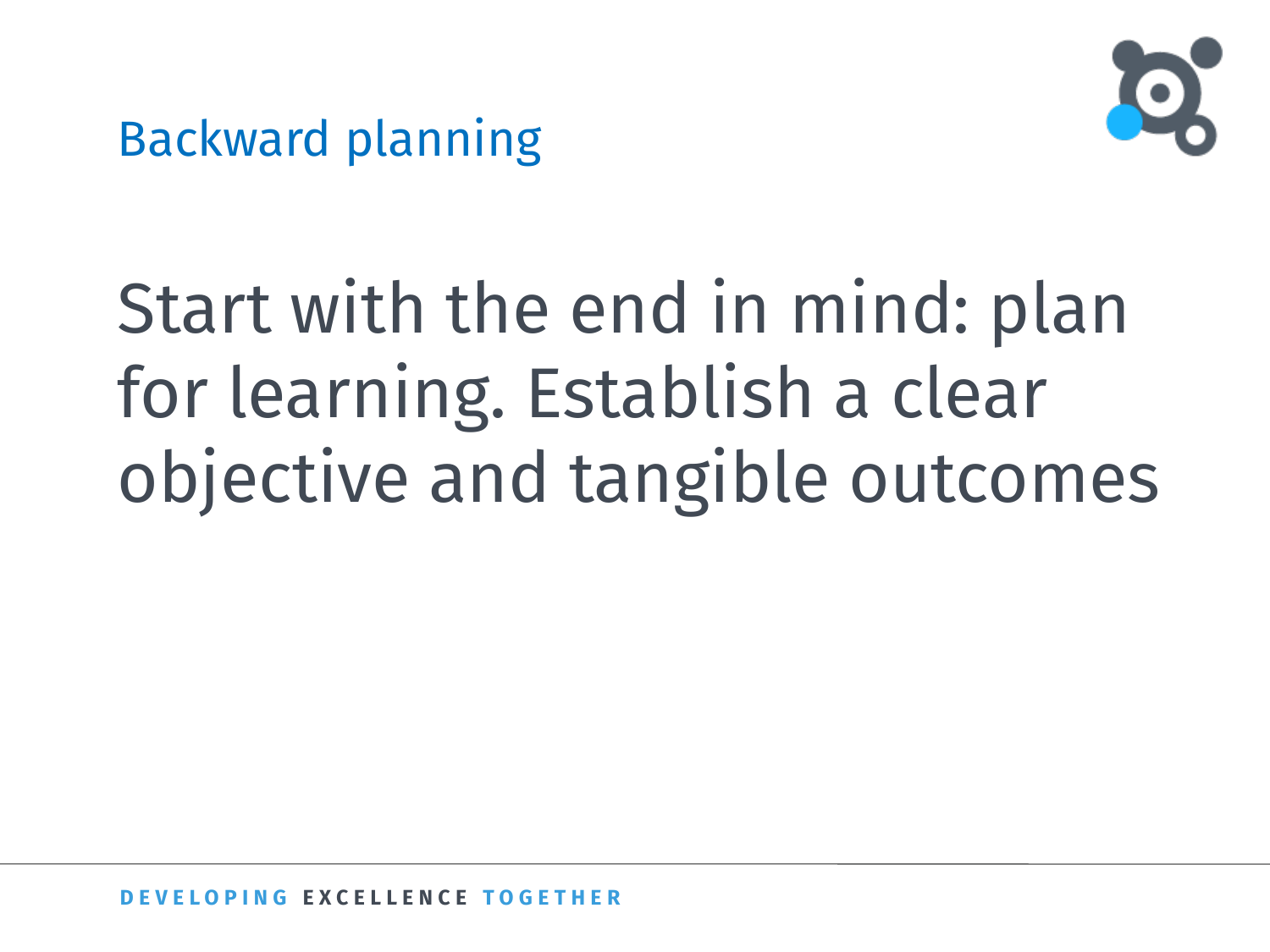

# Backward planning
Start with the end in mind: plan for learning. Establish a clear objective and tangible outcomes